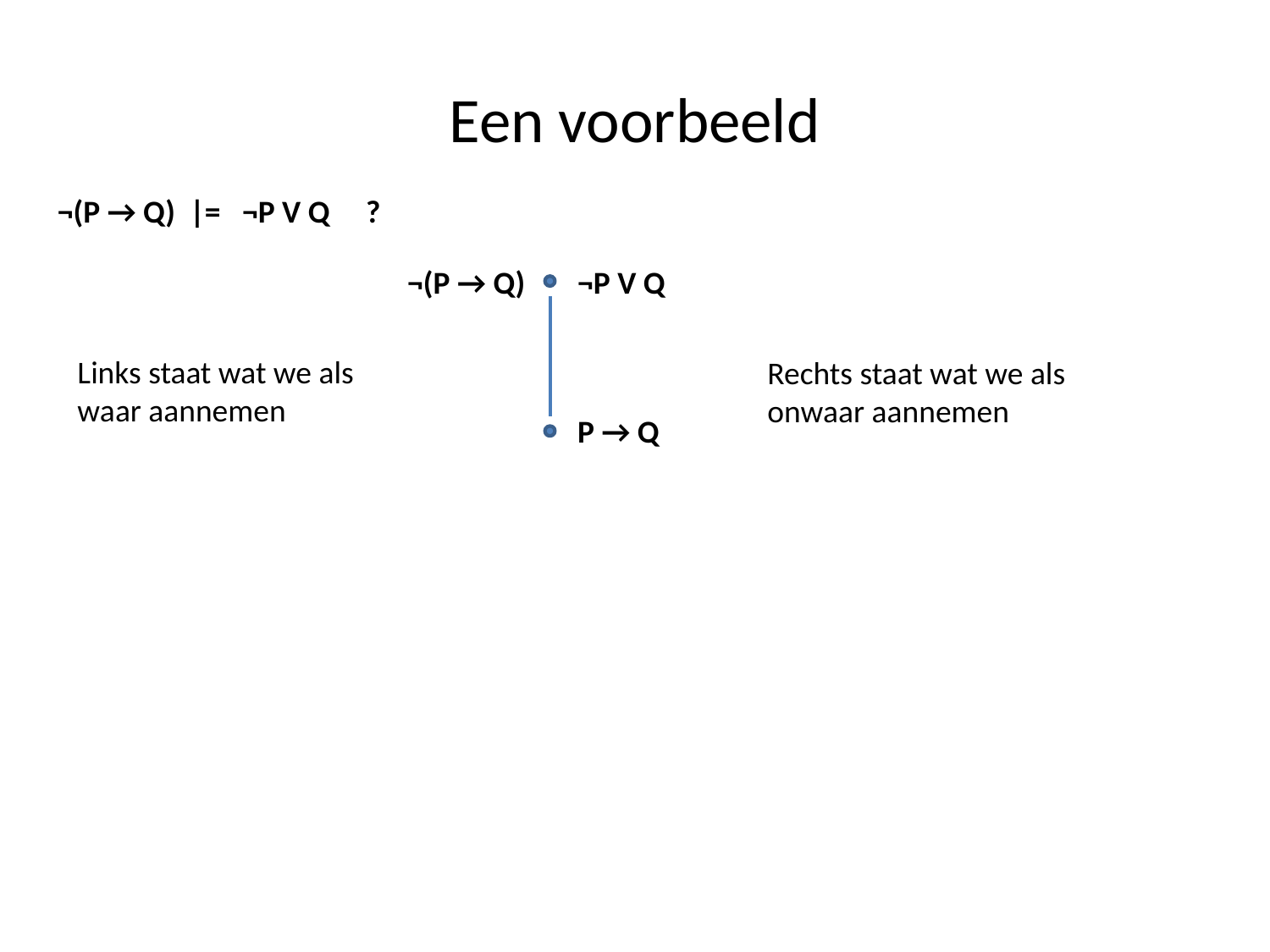

# Een voorbeeld
¬(P → Q)  |=   ¬P V Q     ?
¬(P → Q)
¬P V Q

Links staat wat we als waar aannemen
Rechts staat wat we als onwaar aannemen
P → Q